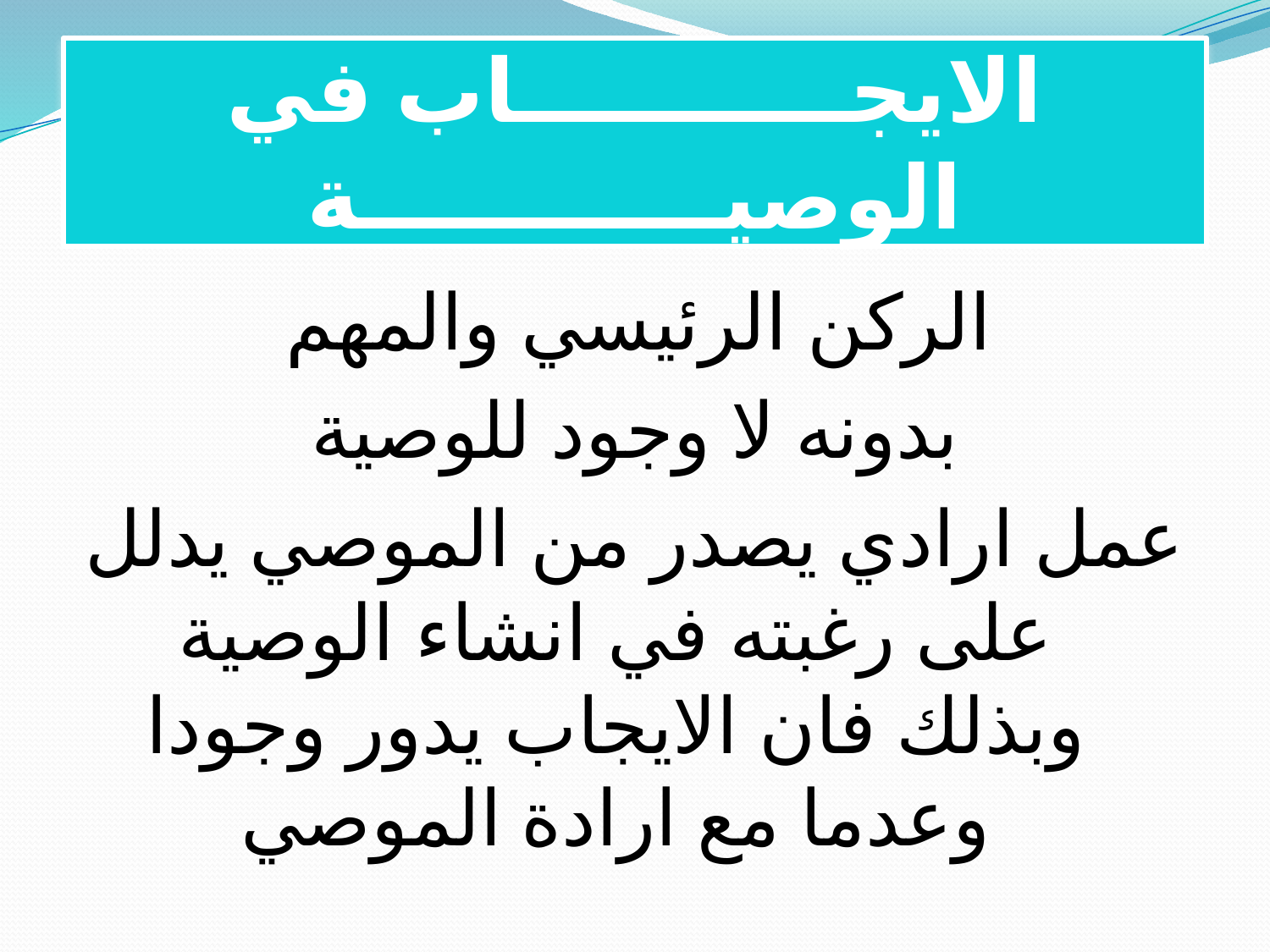

# الايجـــــــــــاب في الوصيــــــــــــة
 الركن الرئيسي والمهم
بدونه لا وجود للوصية
عمل ارادي يصدر من الموصي يدلل على رغبته في انشاء الوصية وبذلك فان الايجاب يدور وجودا وعدما مع ارادة الموصي